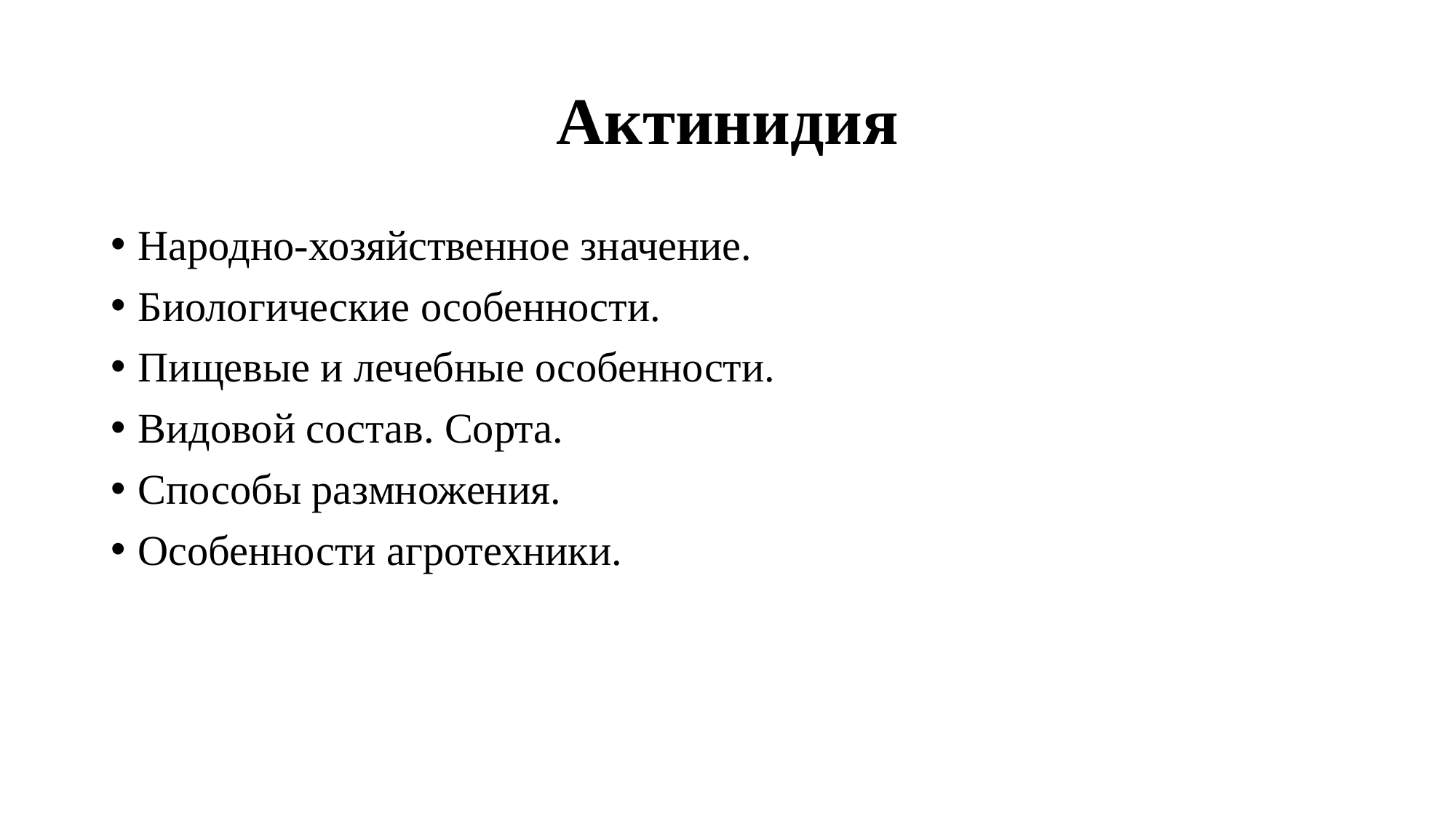

# Актинидия
Народно-хозяйственное значение.
Биологические особенности.
Пищевые и лечебные особенности.
Видовой состав. Сорта.
Способы размножения.
Особенности агротехники.